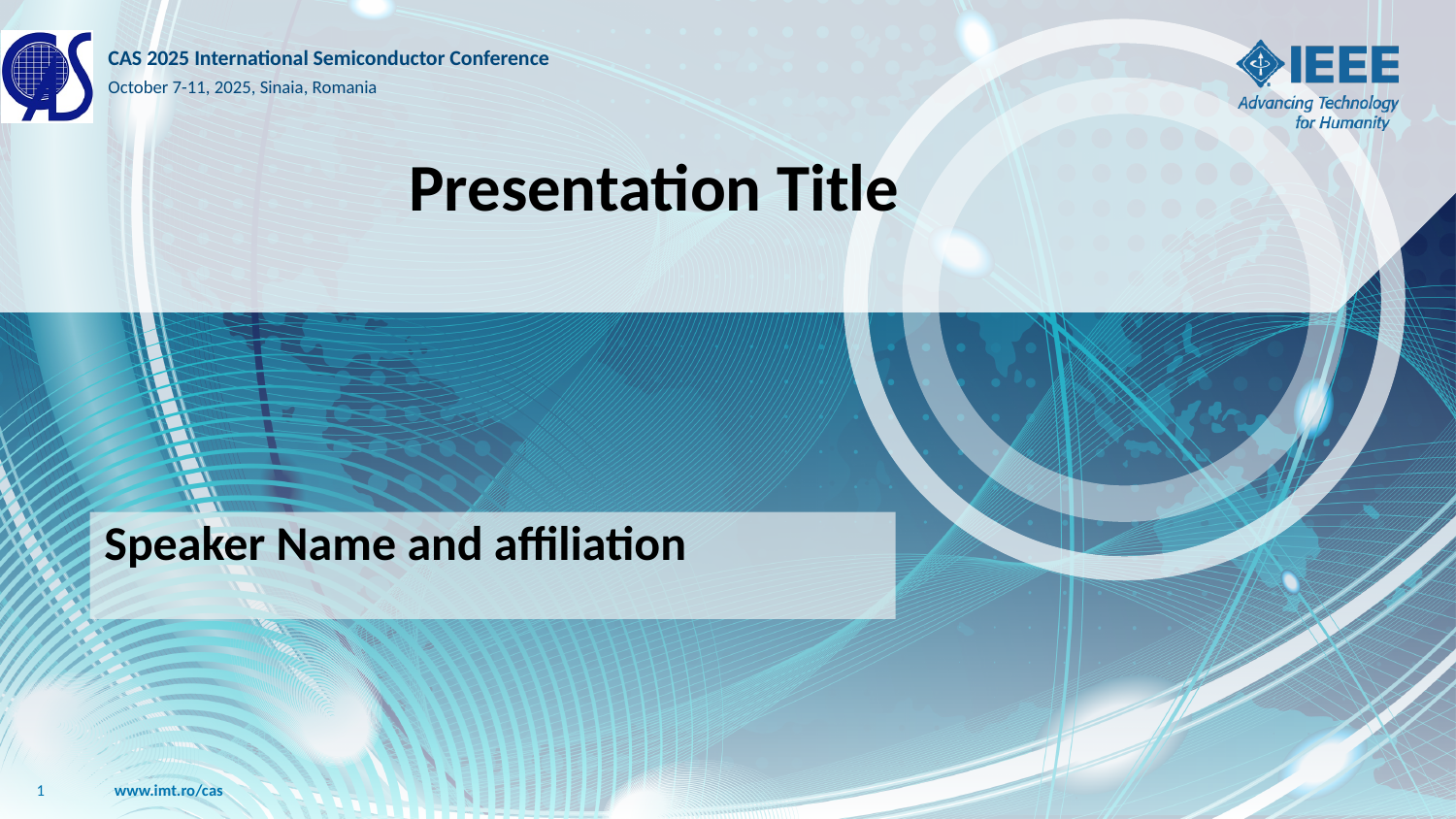

# Presentation Title
Speaker Name and affiliation
1